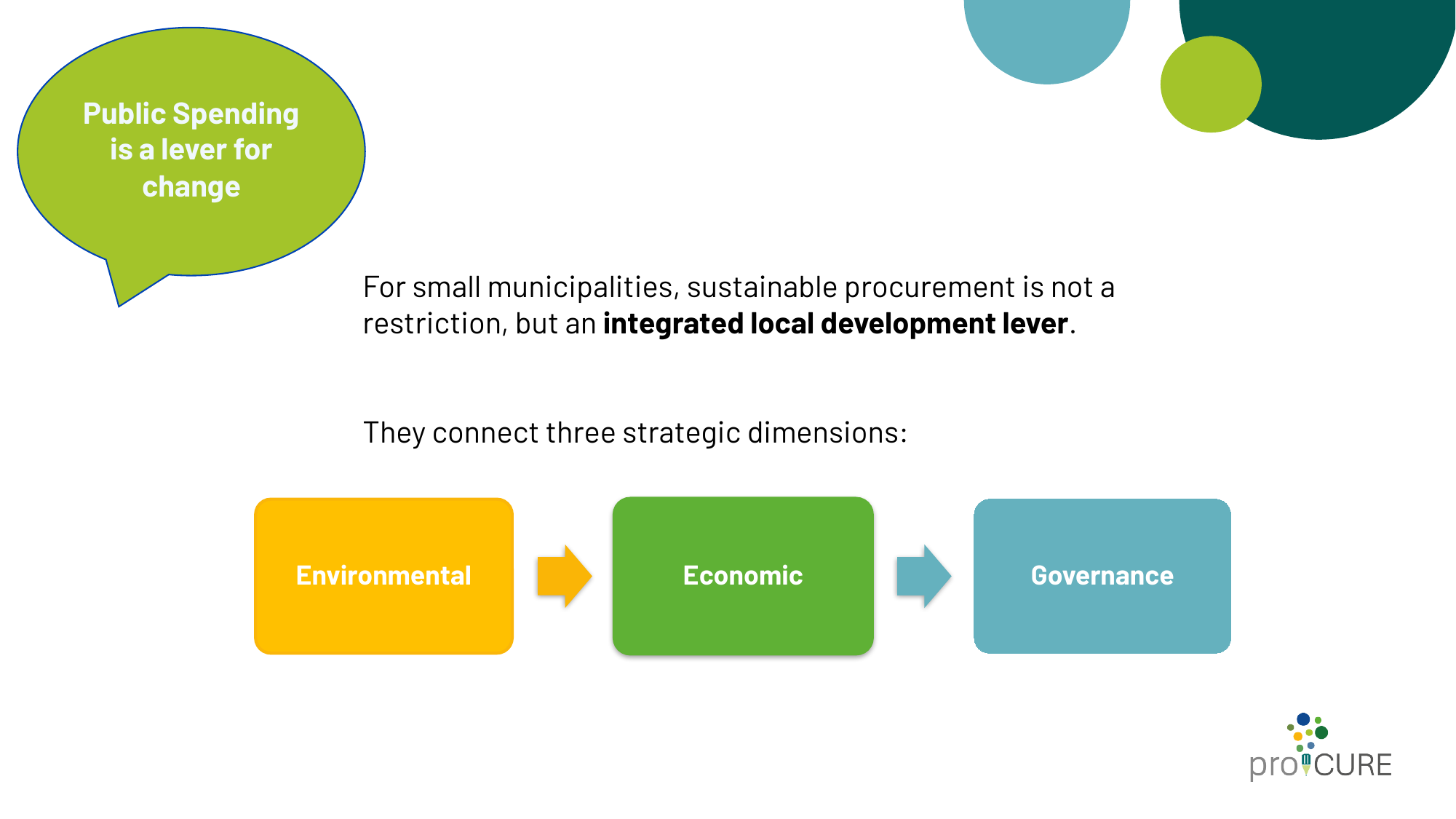

Public Spending is a lever for change

For small municipalities, sustainable procurement is not a restriction, but an integrated local development lever.

They connect three strategic dimensions:

Environmental
Economic
Governance